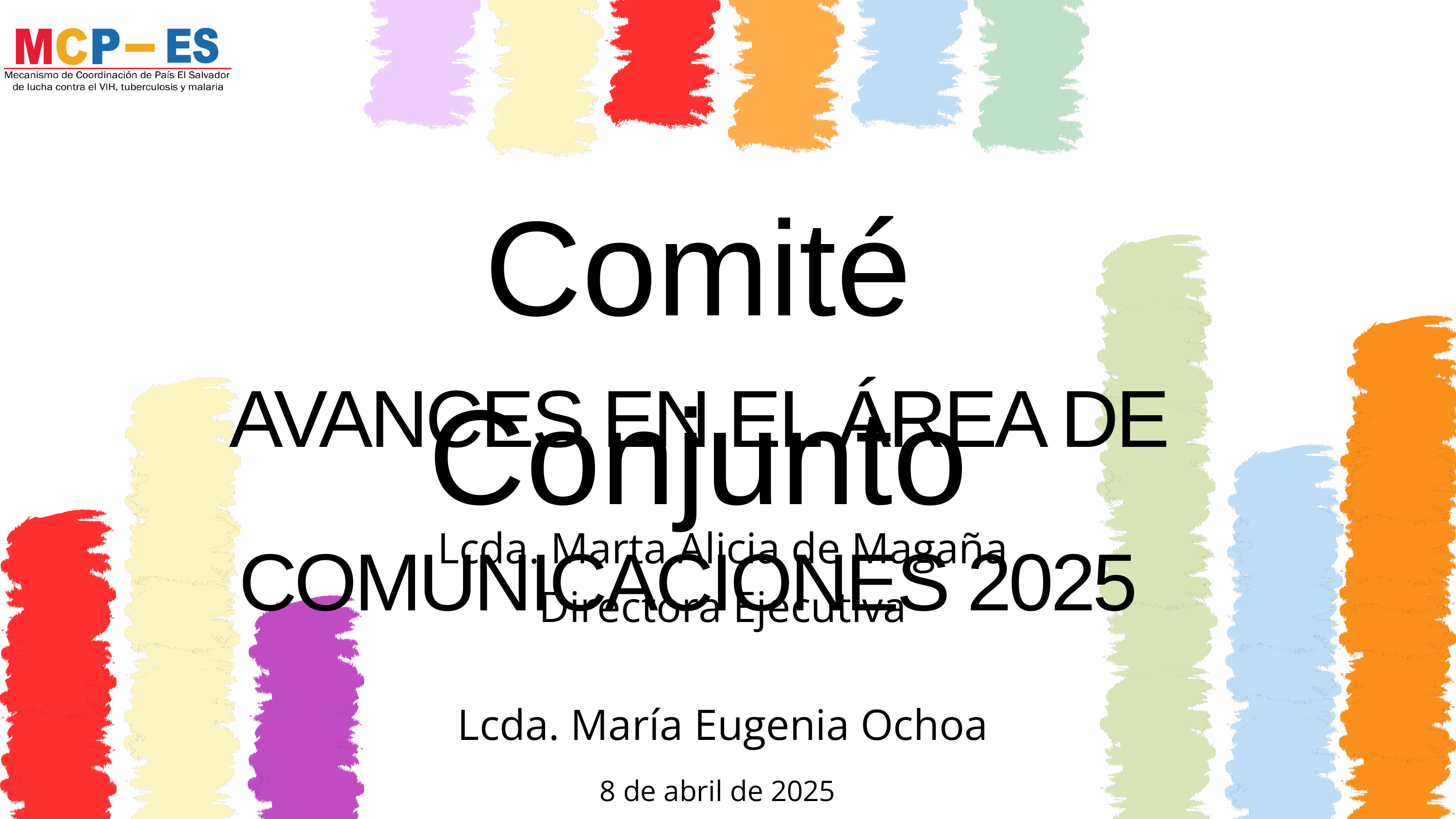

Comité Conjunto

AVANCES EN EL ÁREA DE COMUNICACIONES 2025

Lcda. Marta Alicia de Magaña
Directora Ejecutiva

Lcda. María Eugenia Ochoa

8 de abril de 2025